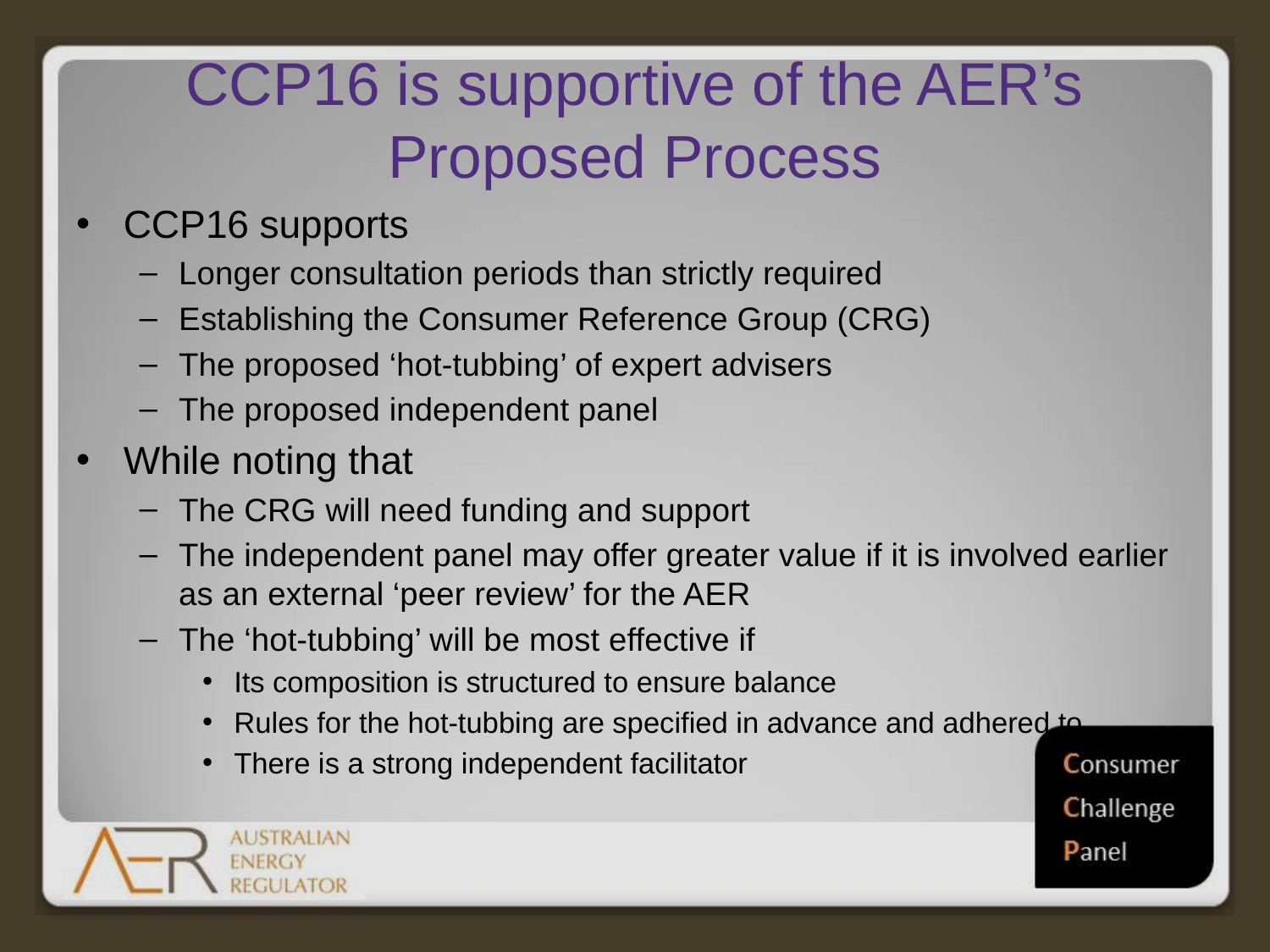

# CCP16 is supportive of the AER’s Proposed Process
CCP16 supports
Longer consultation periods than strictly required
Establishing the Consumer Reference Group (CRG)
The proposed ‘hot-tubbing’ of expert advisers
The proposed independent panel
While noting that
The CRG will need funding and support
The independent panel may offer greater value if it is involved earlier as an external ‘peer review’ for the AER
The ‘hot-tubbing’ will be most effective if
Its composition is structured to ensure balance
Rules for the hot-tubbing are specified in advance and adhered to
There is a strong independent facilitator